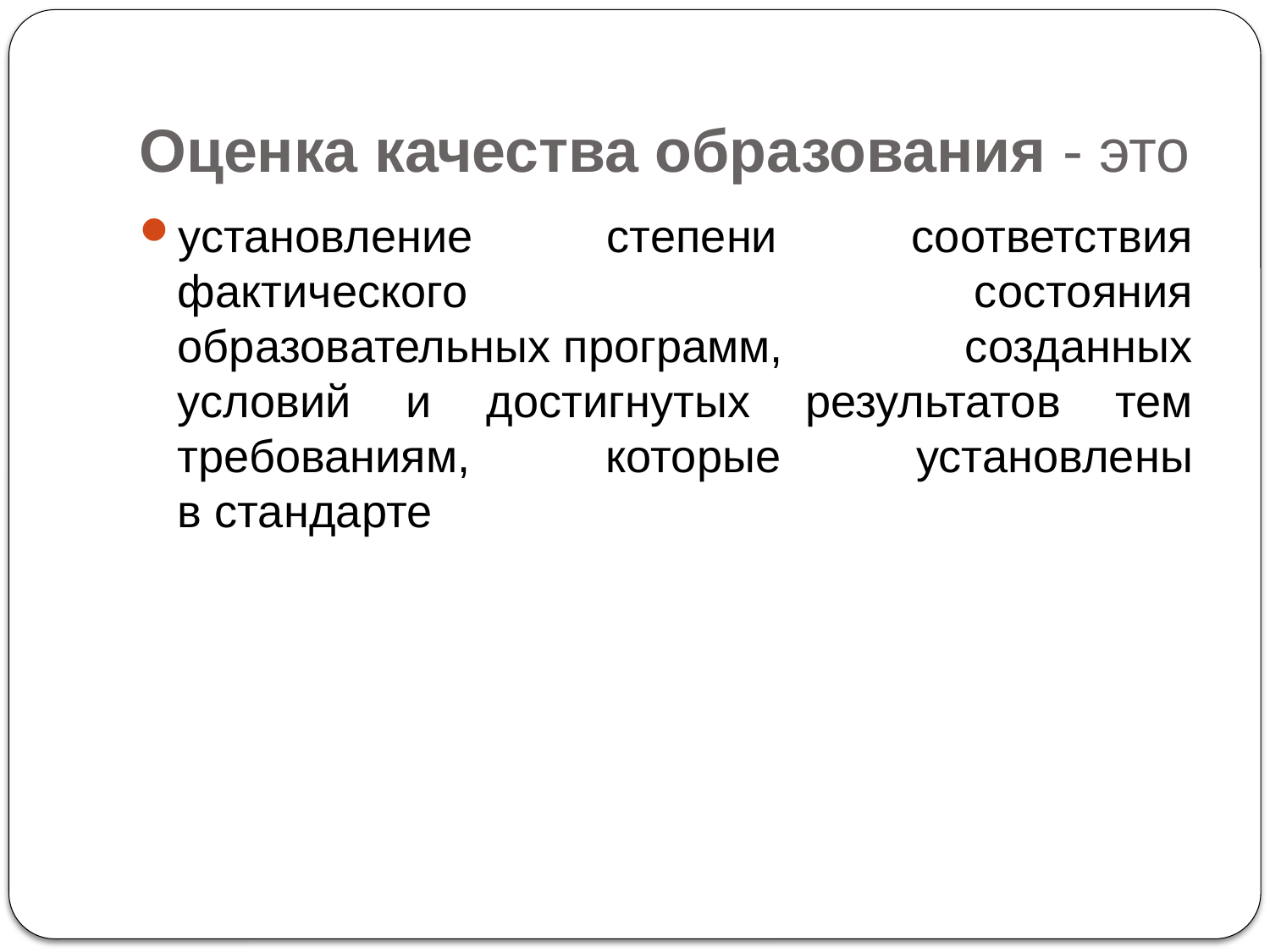

# Оценка качества образования - это
установление степени соответствия фактического состояния образовательных программ, созданных условий и достигнутых результатов тем требованиям, которые установлены в стандарте